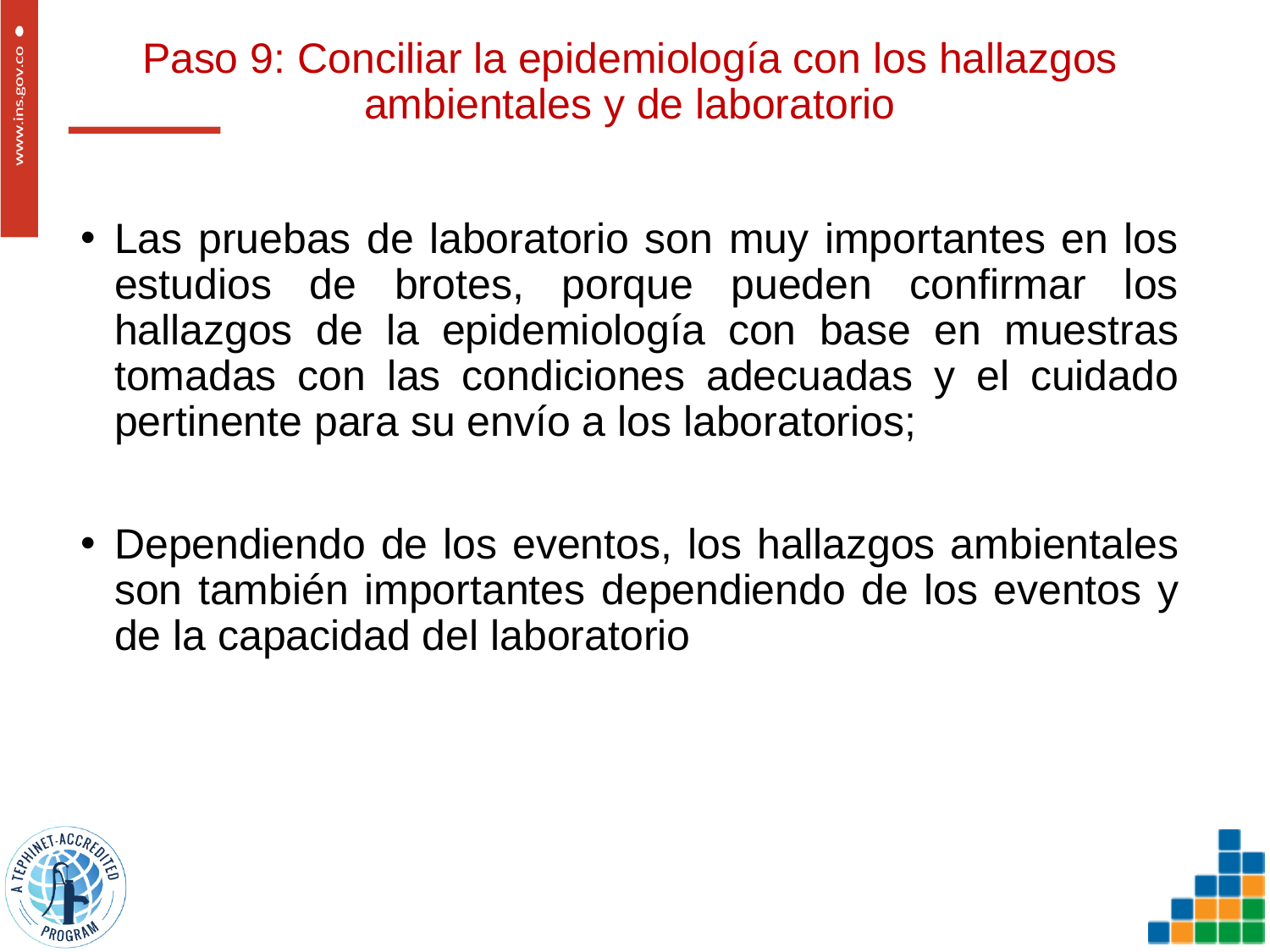

# Paso 9: Conciliar la epidemiología con los hallazgos ambientales y de laboratorio
Las pruebas de laboratorio son muy importantes en los estudios de brotes, porque pueden confirmar los hallazgos de la epidemiología con base en muestras tomadas con las condiciones adecuadas y el cuidado pertinente para su envío a los laboratorios;

Dependiendo de los eventos, los hallazgos ambientales son también importantes dependiendo de los eventos y de la capacidad del laboratorio